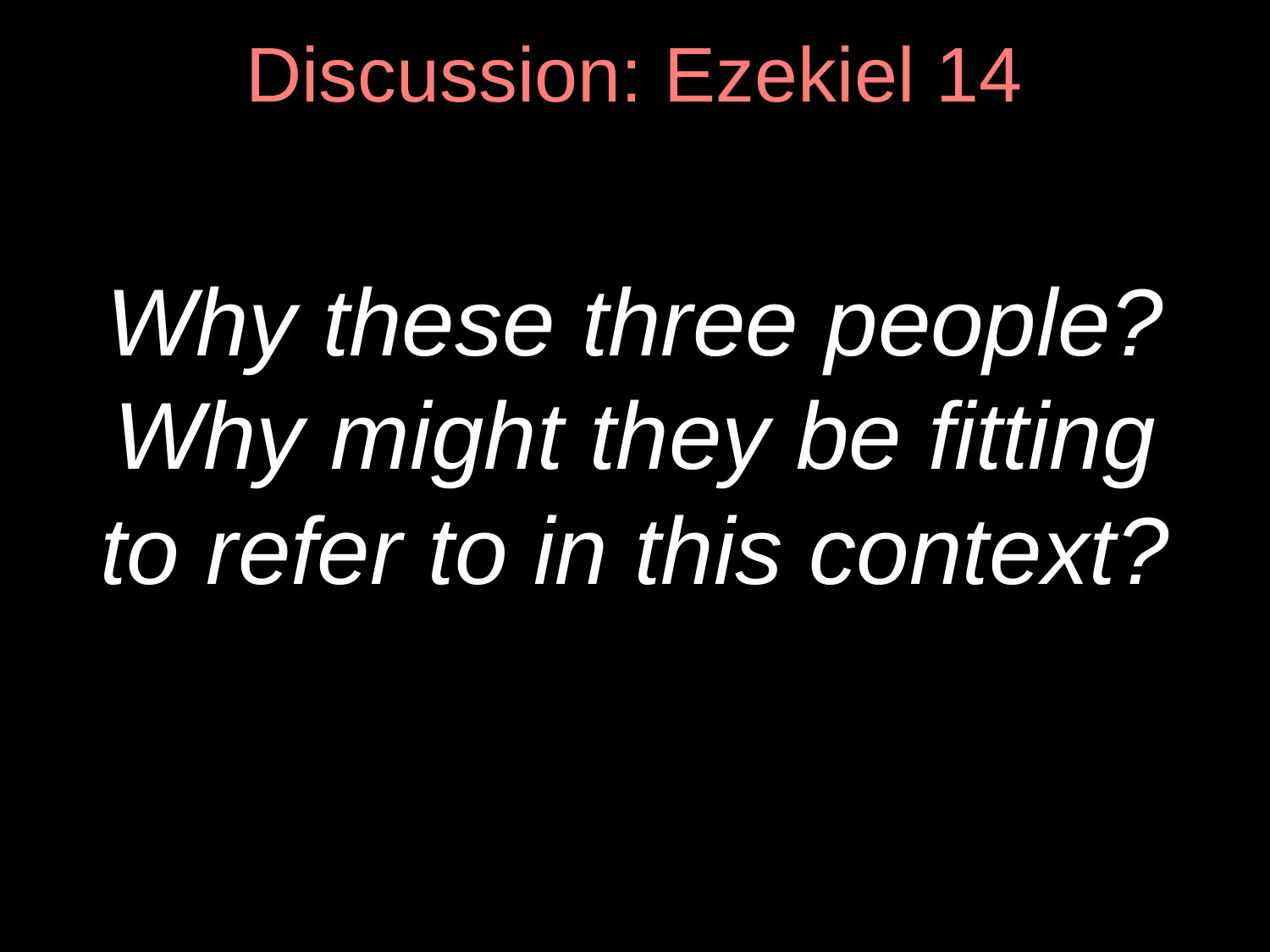

# Discussion: Ezekiel 14
Why these three people? Why might they be fitting to refer to in this context?